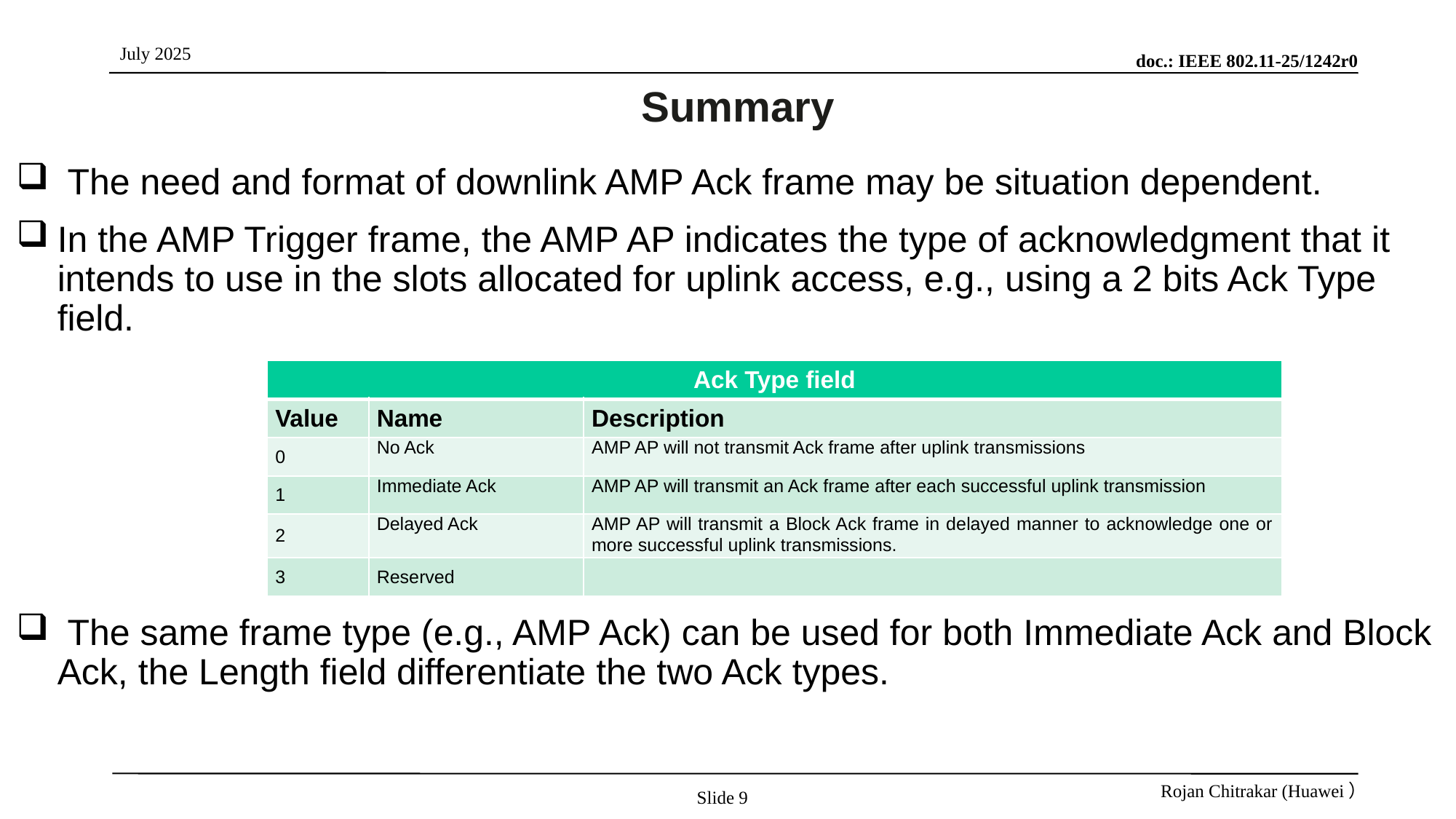

# Summary
 The need and format of downlink AMP Ack frame may be situation dependent.
In the AMP Trigger frame, the AMP AP indicates the type of acknowledgment that it intends to use in the slots allocated for uplink access, e.g., using a 2 bits Ack Type field.
| Ack Type field |  |  |
| --- | --- | --- |
| Value | Name | Description |
| 0 | No Ack | AMP AP will not transmit Ack frame after uplink transmissions |
| 1 | Immediate Ack | AMP AP will transmit an Ack frame after each successful uplink transmission |
| 2 | Delayed Ack | AMP AP will transmit a Block Ack frame in delayed manner to acknowledge one or more successful uplink transmissions. |
| 3 | Reserved |  |
 The same frame type (e.g., AMP Ack) can be used for both Immediate Ack and Block Ack, the Length field differentiate the two Ack types.
Slide 9